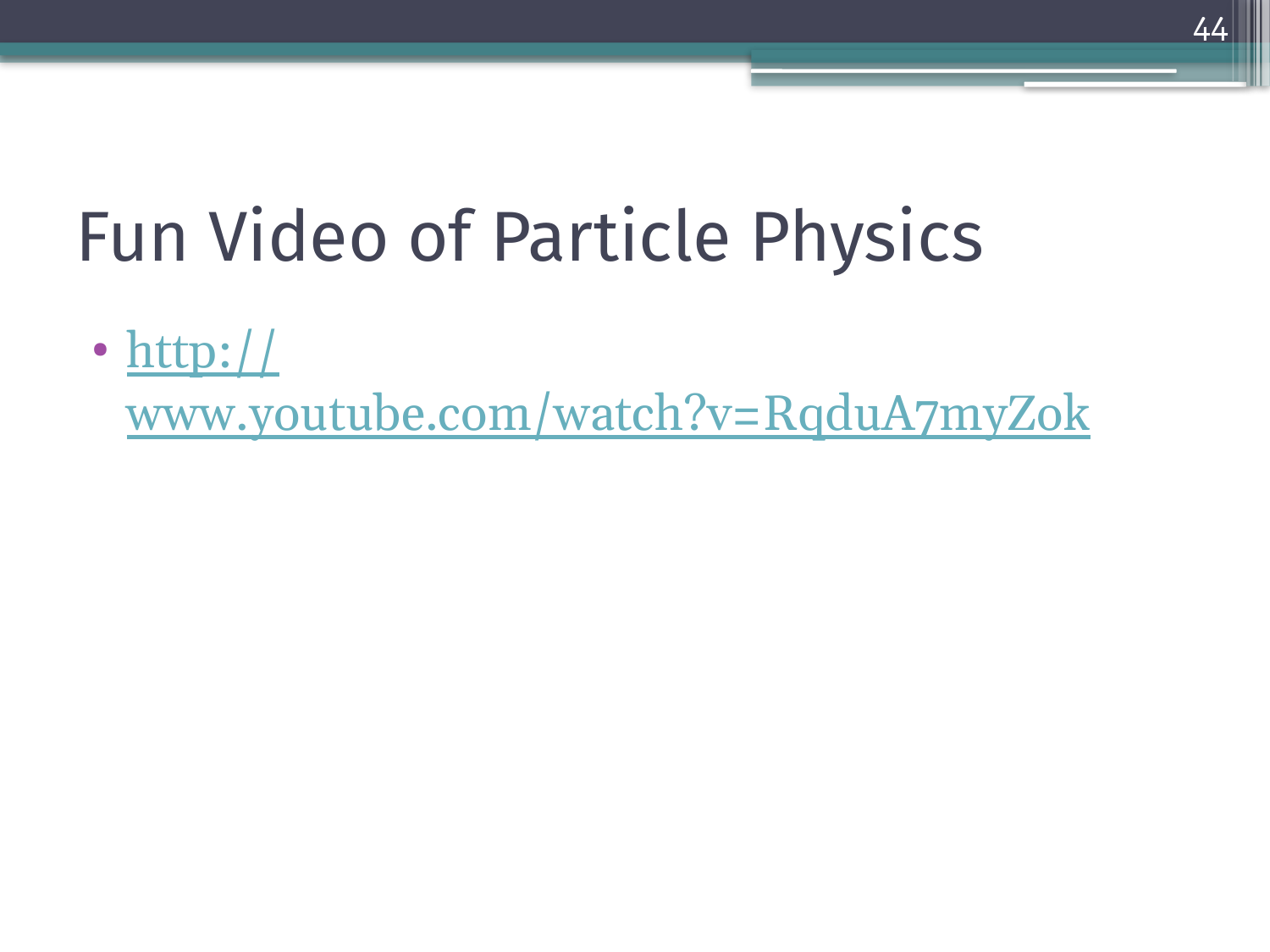

44
# Fun Video of Particle Physics
http://www.youtube.com/watch?v=RqduA7myZok